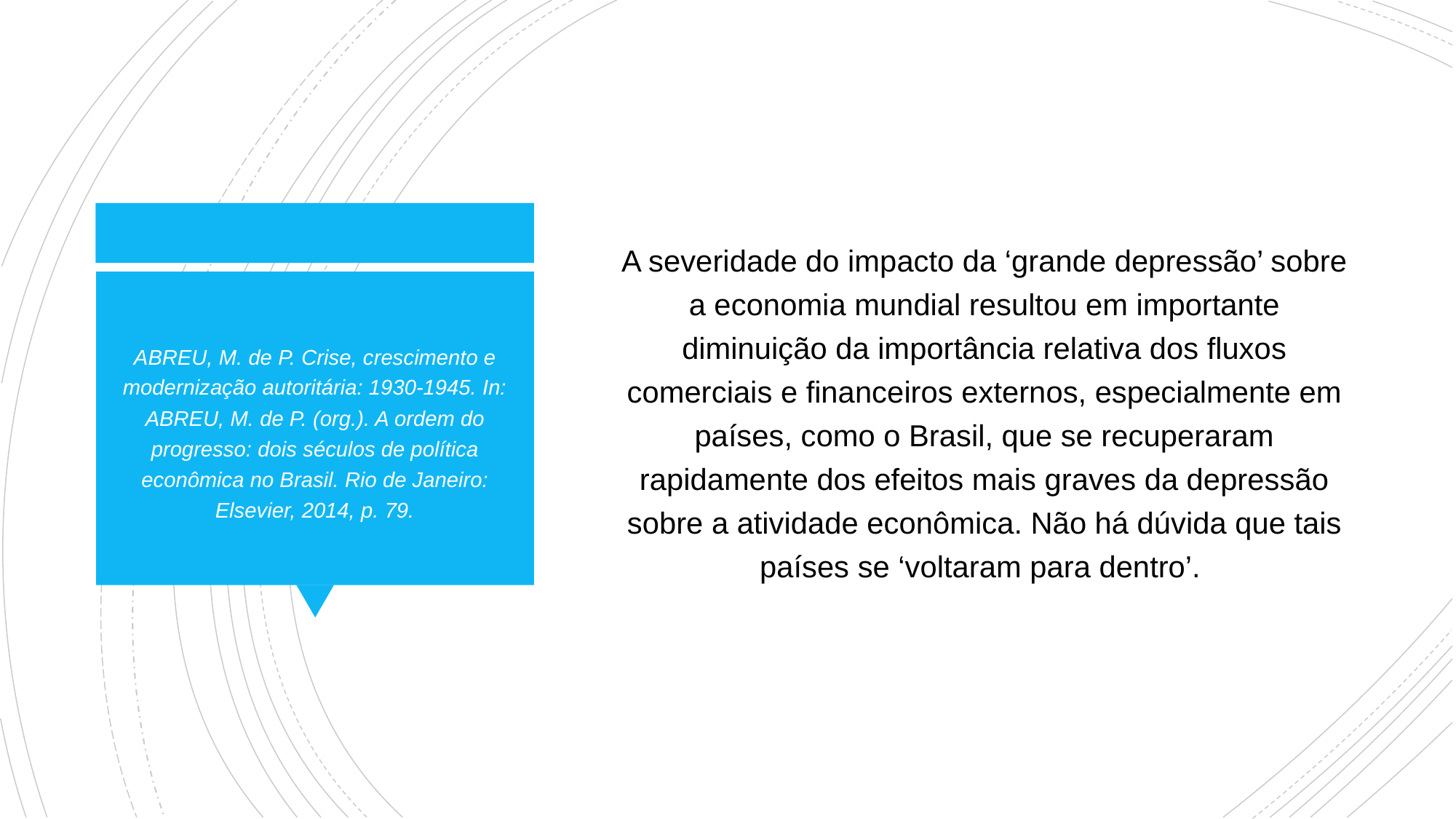

A severidade do impacto da ‘grande depressão’ sobre a economia mundial resultou em importante diminuição da importância relativa dos fluxos comerciais e financeiros externos, especialmente em países, como o Brasil, que se recuperaram rapidamente dos efeitos mais graves da depressão sobre a atividade econômica. Não há dúvida que tais países se ‘voltaram para dentro’.
ABREU, M. de P. Crise, crescimento e modernização autoritária: 1930-1945. In: ABREU, M. de P. (org.). A ordem do progresso: dois séculos de política econômica no Brasil. Rio de Janeiro: Elsevier, 2014, p. 79.